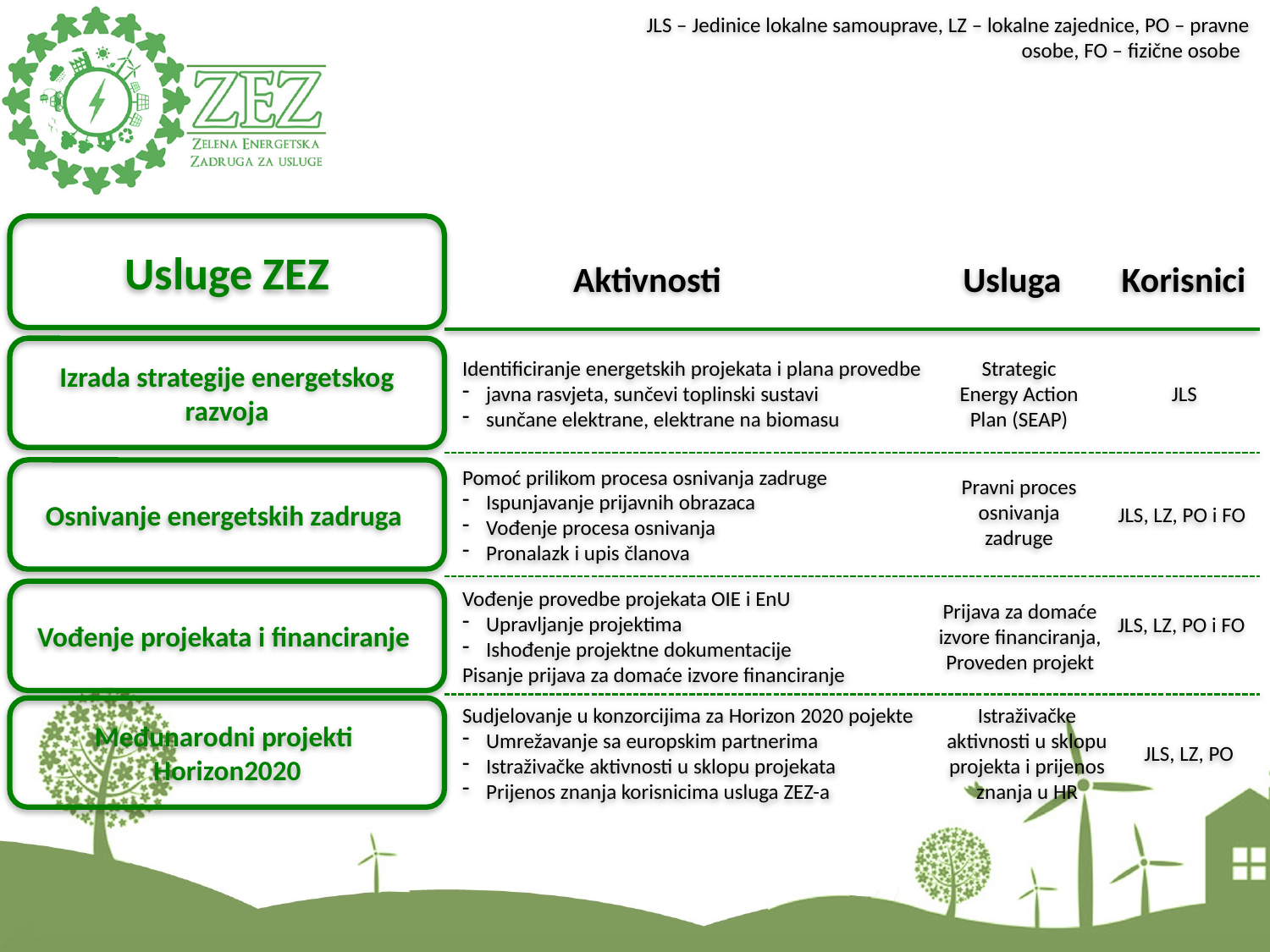

JLS – Jedinice lokalne samouprave, LZ – lokalne zajednice, PO – pravne osobe, FO – fizične osobe
Usluge ZEZ
Aktivnosti
Usluga
Korisnici
Izrada strategije energetskog razvoja
Identificiranje energetskih projekata i plana provedbe
javna rasvjeta, sunčevi toplinski sustavi
sunčane elektrane, elektrane na biomasu
Strategic Energy Action Plan (SEAP)
JLS
Pravni proces osnivanja zadruge
Osnivanje energetskih zadruga
Pomoć prilikom procesa osnivanja zadruge
Ispunjavanje prijavnih obrazaca
Vođenje procesa osnivanja
Pronalazk i upis članova
JLS, LZ, PO i FO
JLS, LZ, PO i FO

Vođenje projekata i financiranje
Vođenje provedbe projekata OIE i EnU
Upravljanje projektima
Ishođenje projektne dokumentacije
Pisanje prijava za domaće izvore financiranje
Prijava za domaće izvore financiranja, Proveden projekt
Međunarodni projekti  Horizon2020
Sudjelovanje u konzorcijima za Horizon 2020 pojekte
Umrežavanje sa europskim partnerima
Istraživačke aktivnosti u sklopu projekata
Prijenos znanja korisnicima usluga ZEZ-a
Istraživačke aktivnosti u sklopu projekta i prijenos znanja u HR
JLS, LZ, PO